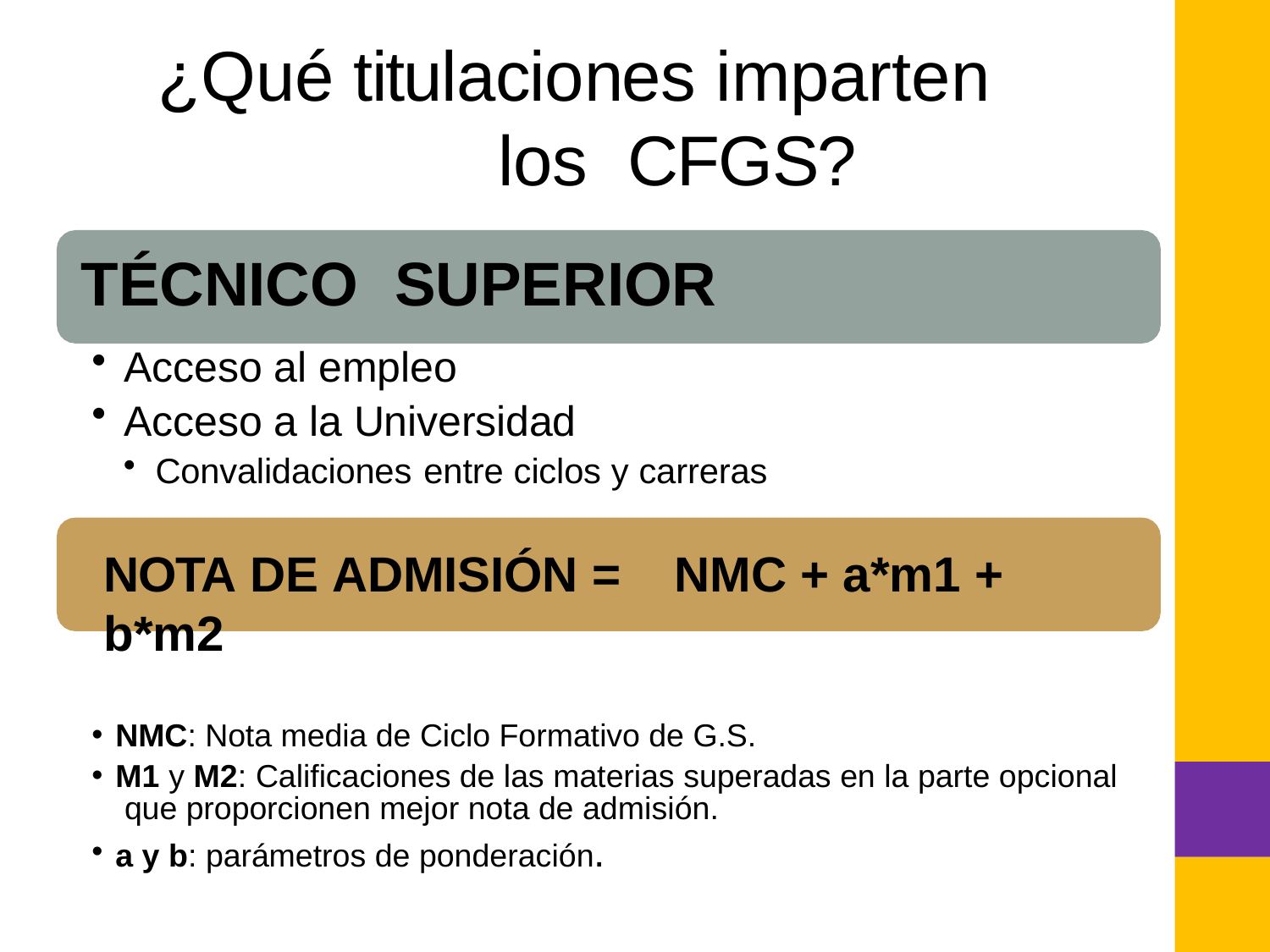

# ¿Qué titulaciones imparten los  CFGS?
TÉCNICO	SUPERIOR
Acceso al empleo
Acceso a la Universidad
Convalidaciones entre ciclos y carreras

NOTA DE ADMISIÓN =	NMC + a*m1 + b*m2

NMC: Nota media de Ciclo Formativo de G.S.
M1 y M2: Calificaciones de las materias superadas en la parte opcional  que proporcionen mejor nota de admisión.
a y b: parámetros de ponderación.